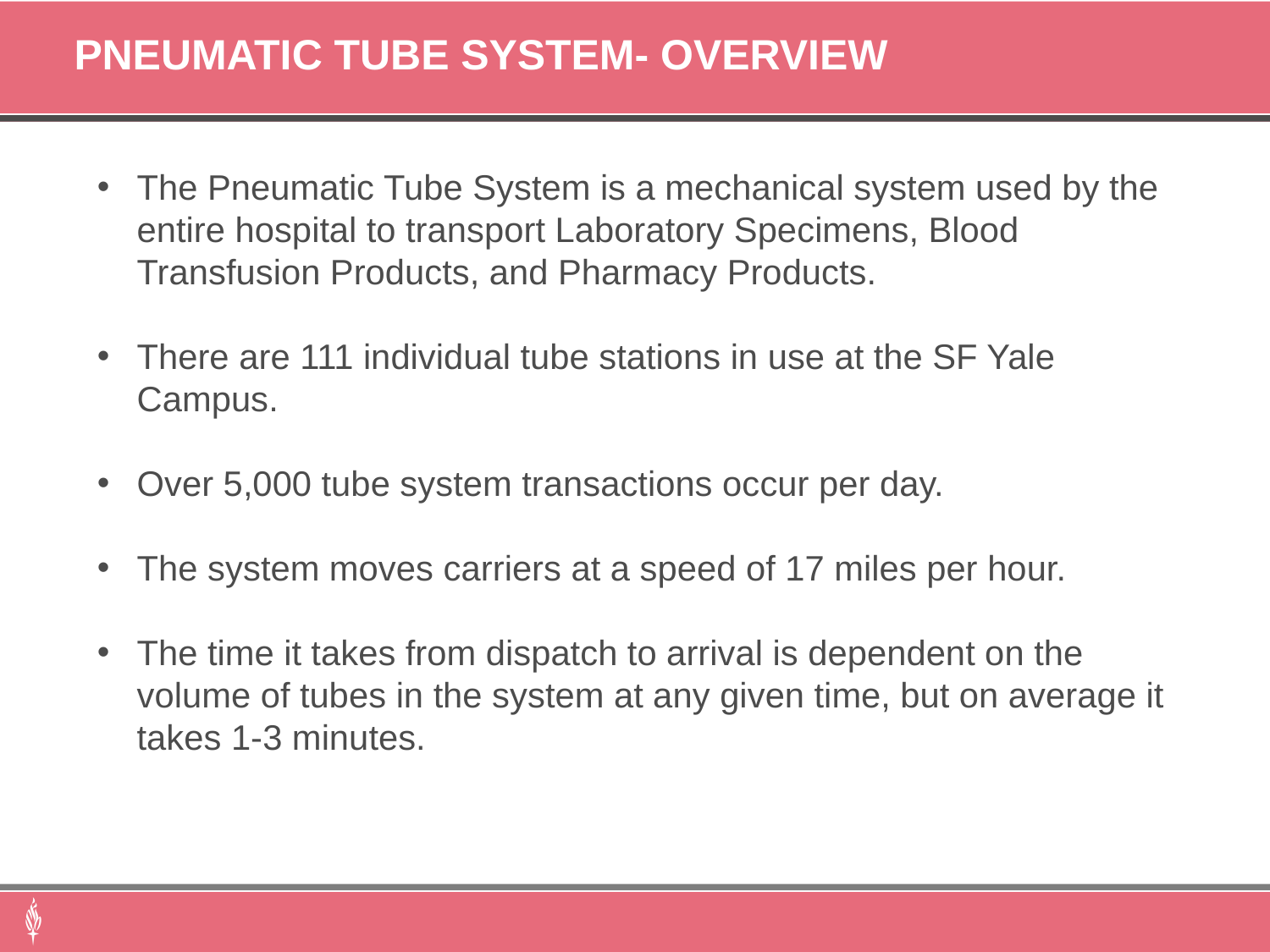

# Pneumatic tube system- overview
The Pneumatic Tube System is a mechanical system used by the entire hospital to transport Laboratory Specimens, Blood Transfusion Products, and Pharmacy Products.

There are 111 individual tube stations in use at the SF Yale Campus.

Over 5,000 tube system transactions occur per day.

The system moves carriers at a speed of 17 miles per hour.

The time it takes from dispatch to arrival is dependent on the volume of tubes in the system at any given time, but on average it takes 1-3 minutes.